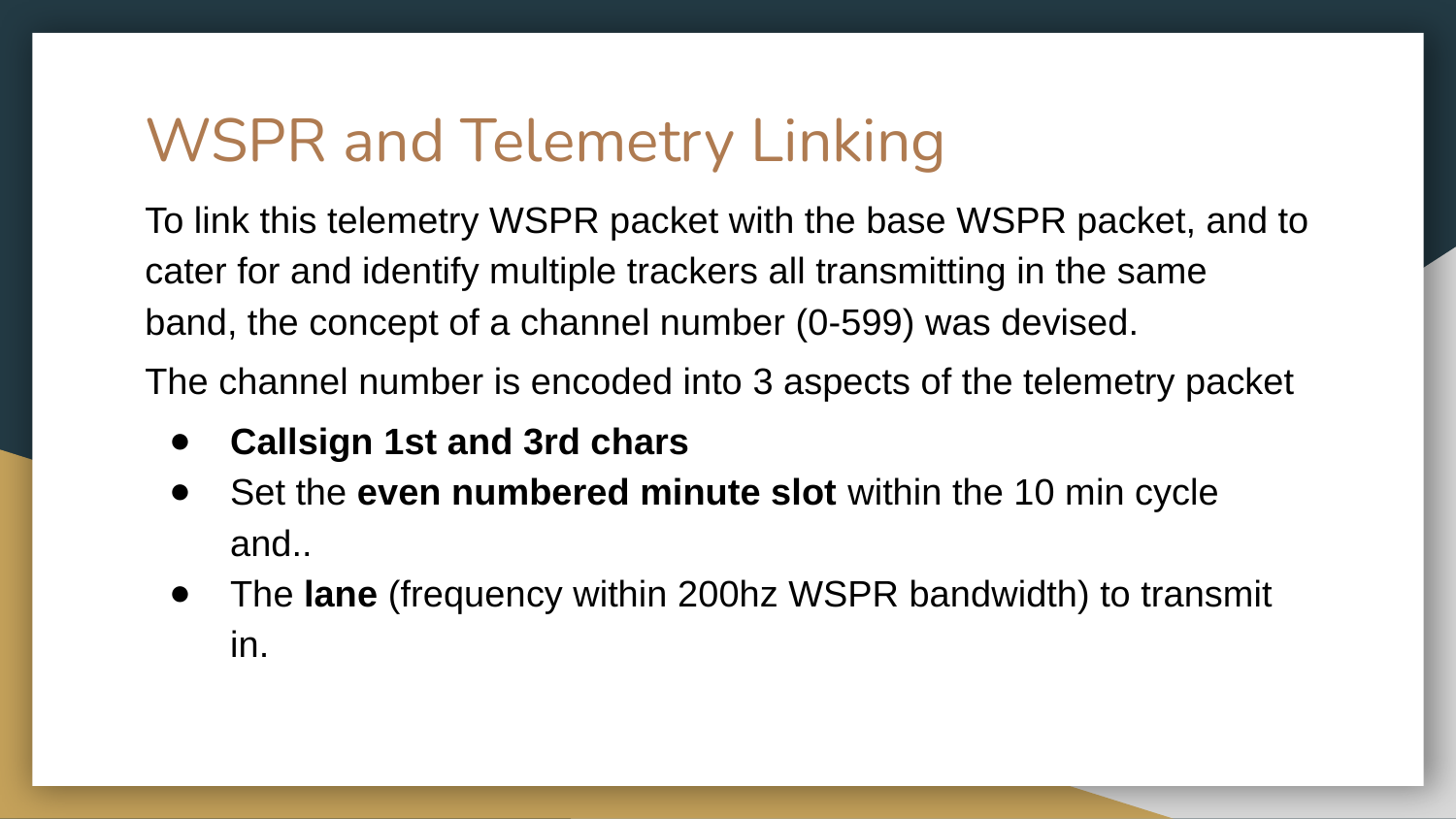

# WSPR and Telemetry Linking
To link this telemetry WSPR packet with the base WSPR packet, and to cater for and identify multiple trackers all transmitting in the same band, the concept of a channel number (0-599) was devised.
The channel number is encoded into 3 aspects of the telemetry packet
Callsign 1st and 3rd chars
Set the even numbered minute slot within the 10 min cycle and..
The lane (frequency within 200hz WSPR bandwidth) to transmit in.